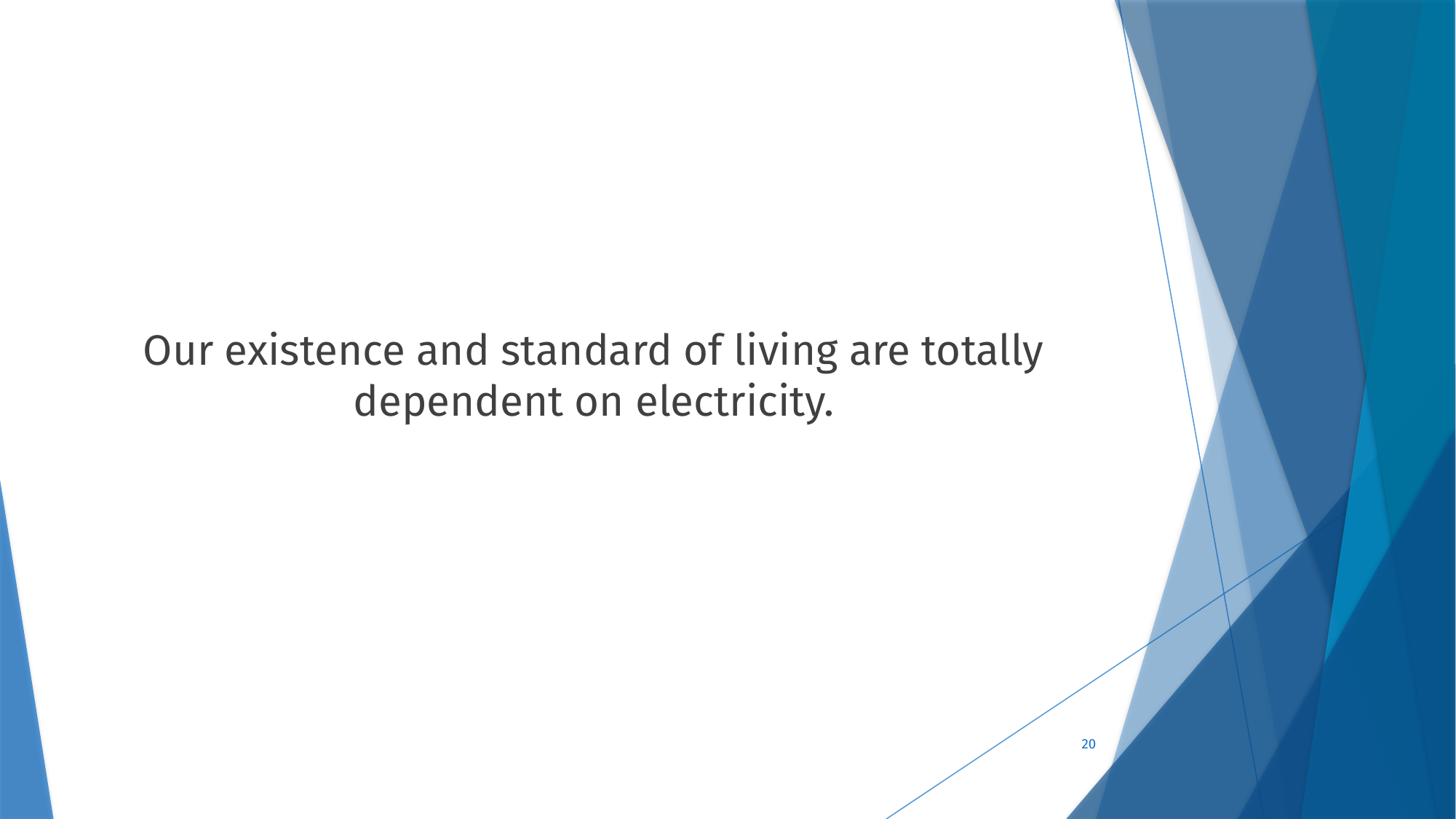

#

Our existence and standard of living are totally dependent on electricity.

20